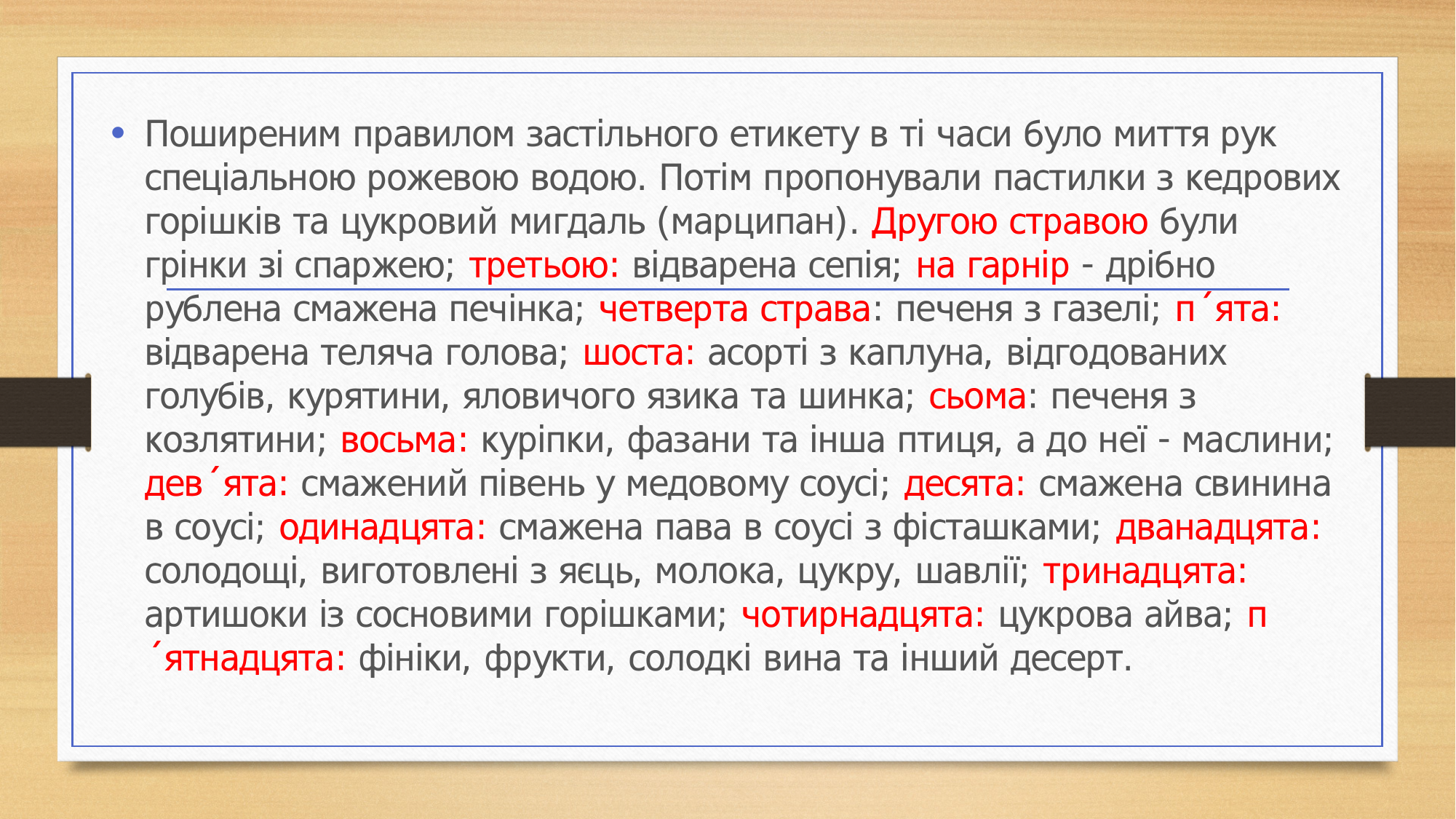

Поширеним правилом застільного етикету в ті часи було миття рук спеціальною рожевою водою. Потім пропонували пастилки з кедрових горішків та цукровий мигдаль (марципан). Другою стравою були грінки зі спаржею; третьою: відварена сепія; на гарнір - дрібно рублена смажена печінка; четверта страва: печеня з газелі; п´ята: відварена теляча голова; шоста: асорті з каплуна, відгодованих голубів, курятини, яловичого язика та шинка; сьома: печеня з козлятини; восьма: куріпки, фазани та інша птиця, а до неї - маслини; дев´ята: смажений півень у медовому соусі; десята: смажена свинина в соусі; одинадцята: смажена пава в соусі з фісташками; дванадцята: солодощі, виготовлені з яєць, молока, цукру, шавлії; тринадцята: артишоки із сосновими горішками; чотирнадцята: цукрова айва; п´ятнадцята: фініки, фрукти, солодкі вина та інший десерт.